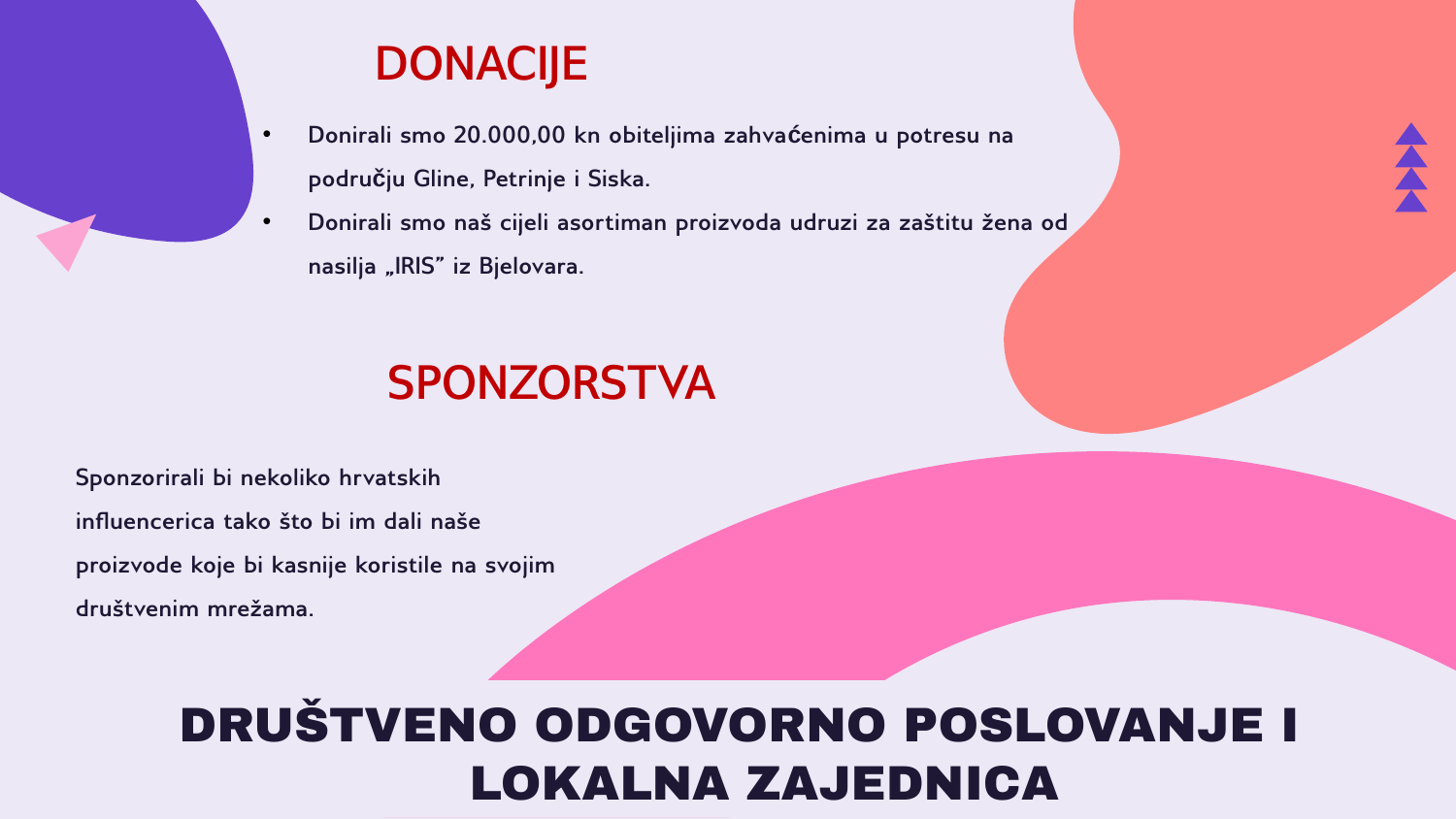

DONACIJE
Donirali smo 20.000,00 kn obiteljima zahvaćenima u potresu na području Gline, Petrinje i Siska.
Donirali smo naš cijeli asortiman proizvoda udruzi za zaštitu žena od nasilja „IRIS” iz Bjelovara.
SPONZORSTVA
Sponzorirali bi nekoliko hrvatskih influencerica tako što bi im dali naše proizvode koje bi kasnije koristile na svojim društvenim mrežama.
DRUŠTVENO ODGOVORNO POSLOVANJE I LOKALNA ZAJEDNICA